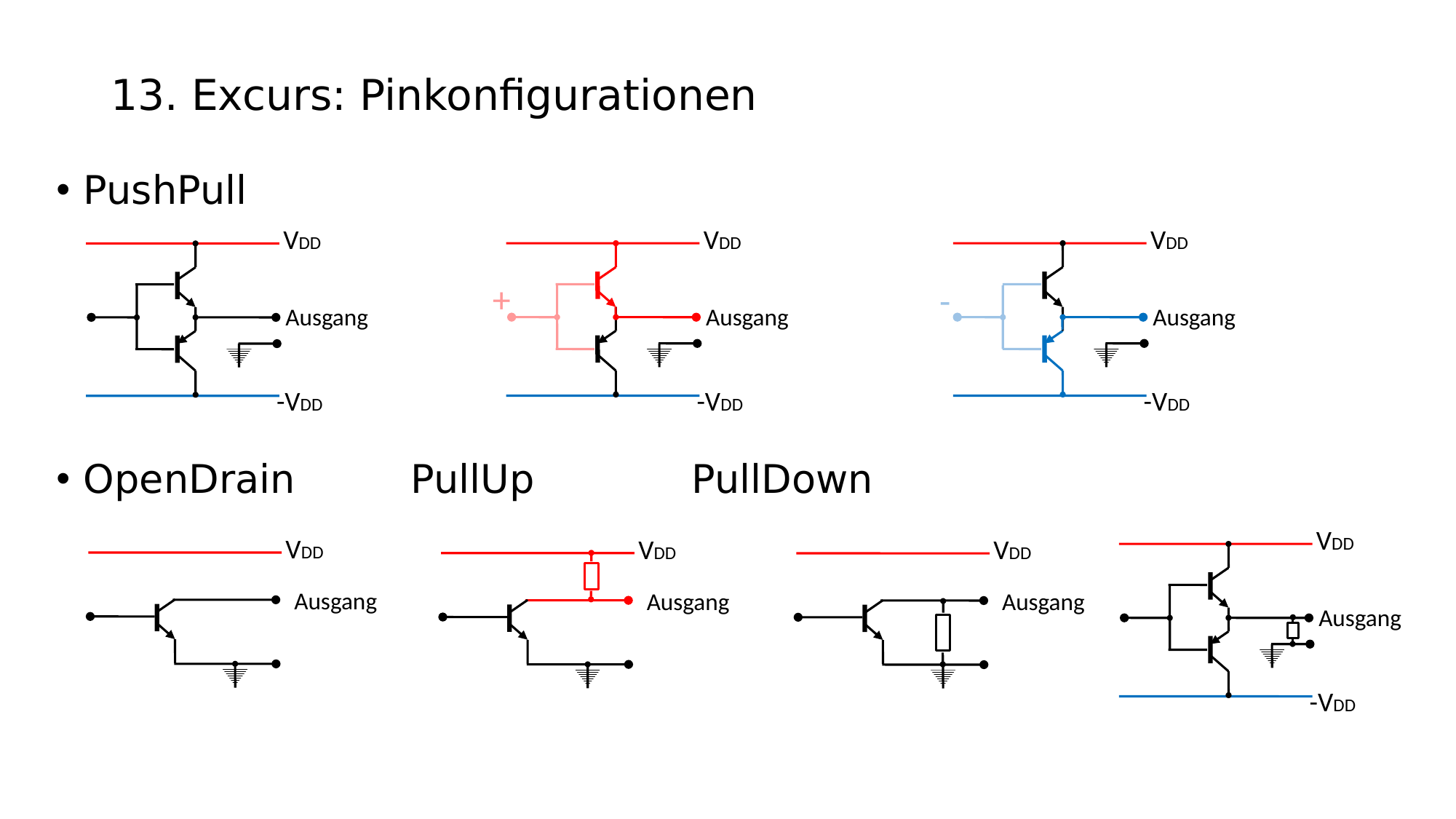

13. Excurs: Pinkonfigurationen
PushPull

OpenDrain		PullUp	     PullDown

VDD

+

Ausgang

-VDD

VDD

-

Ausgang

-VDD

VDD

Ausgang

-VDD

VDD

Ausgang

-VDD

VDD

Ausgang

VDD

Ausgang

VDD

Ausgang